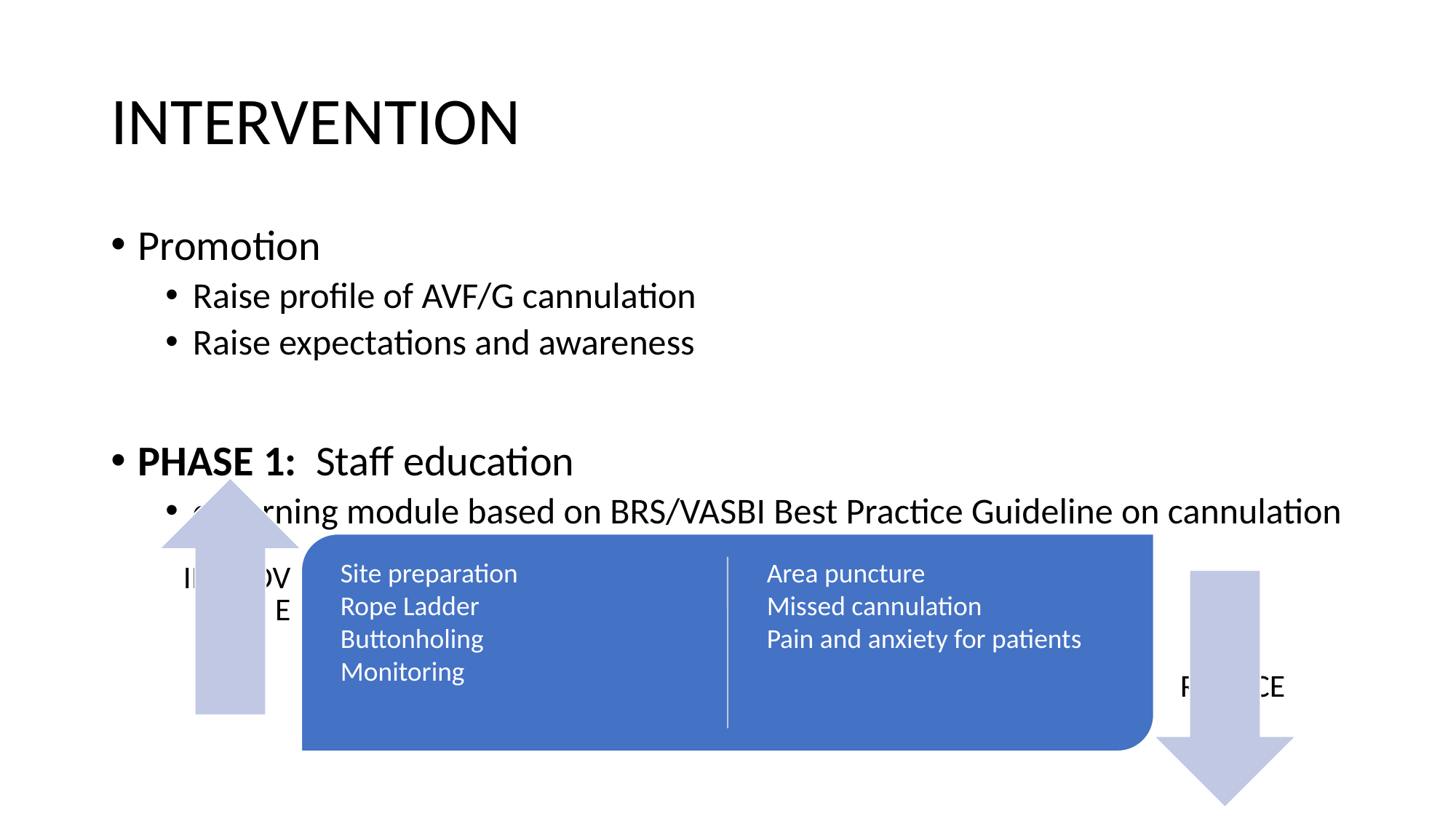

# INTERVENTION
Promotion
Raise profile of AVF/G cannulation
Raise expectations and awareness

PHASE 1:  Staff education
eLearning module based on BRS/VASBI Best Practice Guideline on cannulation

IMPROVE
Site preparation
Rope Ladder
Buttonholing
Monitoring
REDUCE
Area puncture
Missed cannulation
Pain and anxiety for patients